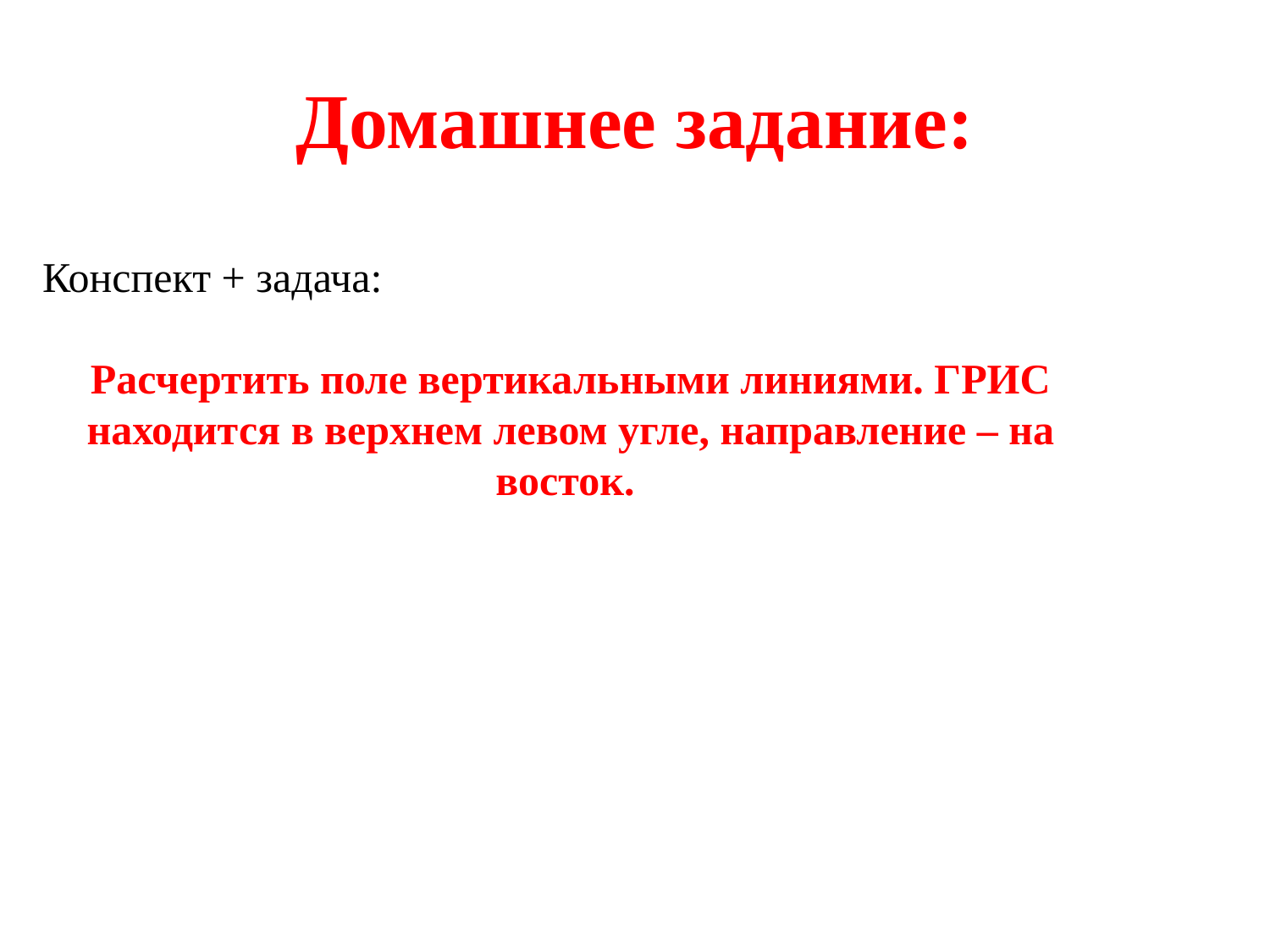

# Домашнее задание:
Конспект + задача:

Расчертить поле вертикальными линиями. ГРИС находится в верхнем левом угле, направление – на восток.